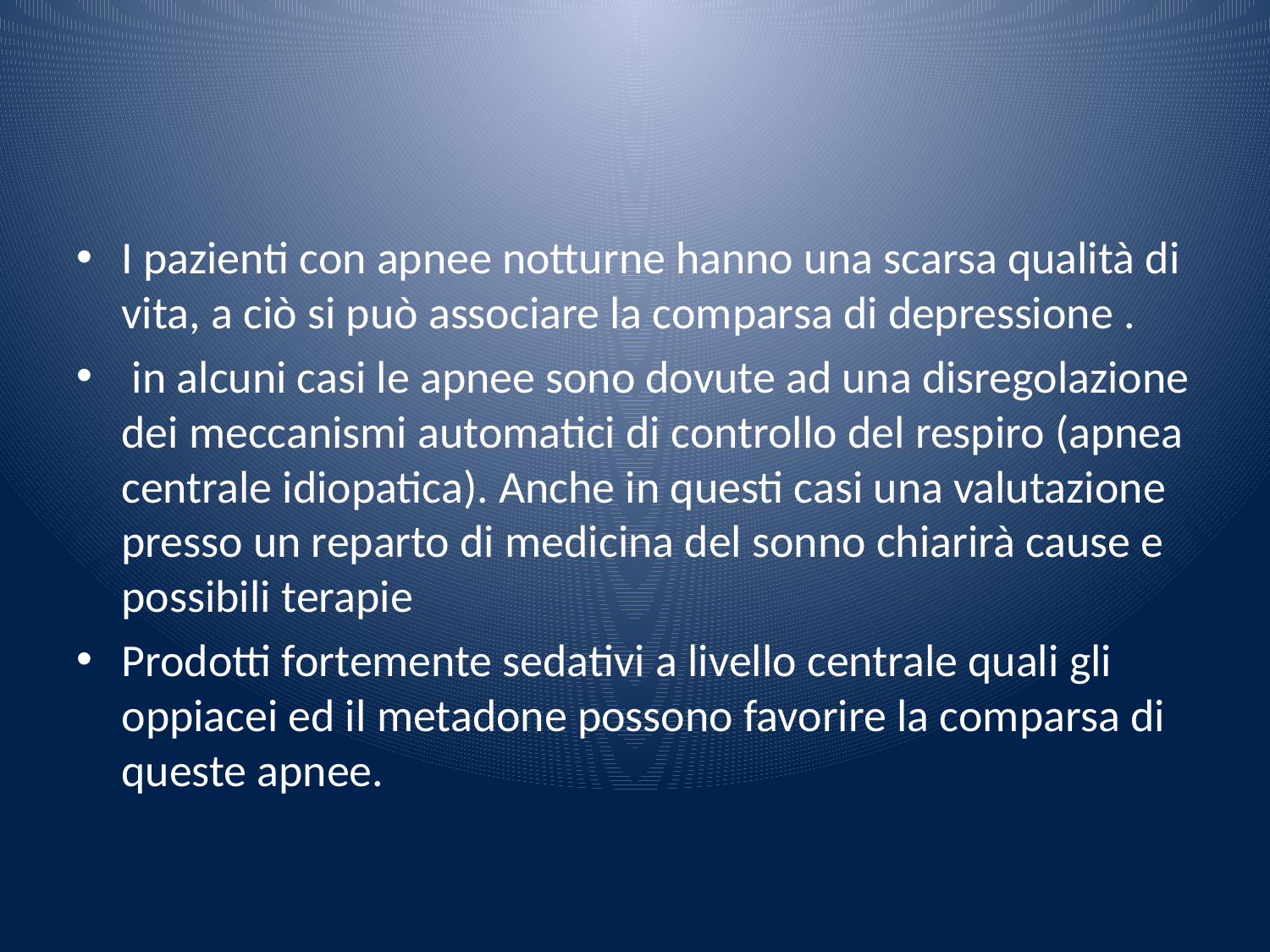

#
I pazienti con apnee notturne hanno una scarsa qualità di vita, a ciò si può associare la comparsa di depressione .
 in alcuni casi le apnee sono dovute ad una disregolazione dei meccanismi automatici di controllo del respiro (apnea centrale idiopatica). Anche in questi casi una valutazione presso un reparto di medicina del sonno chiarirà cause e possibili terapie
Prodotti fortemente sedativi a livello centrale quali gli oppiacei ed il metadone possono favorire la comparsa di queste apnee.